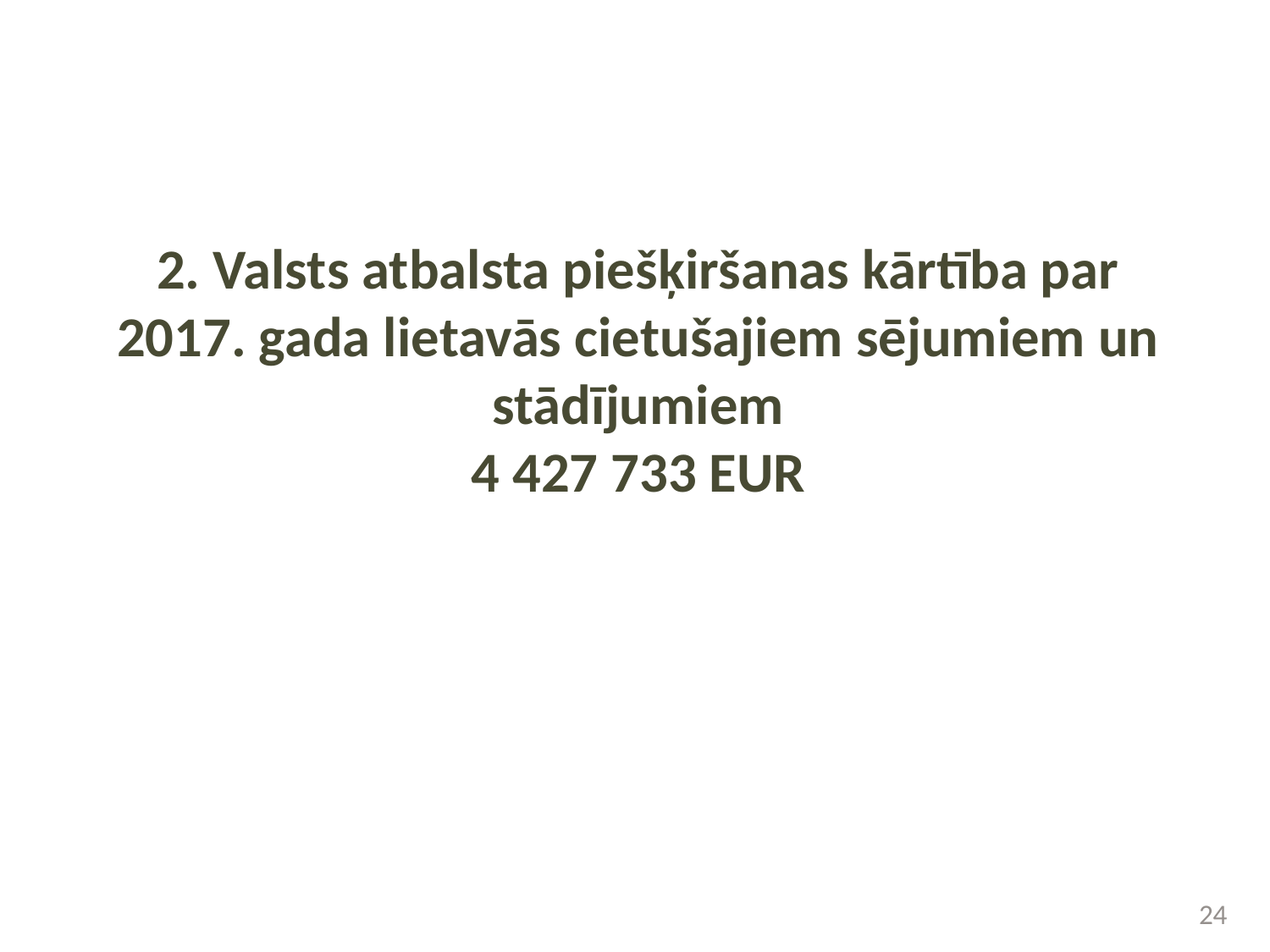

2. Valsts atbalsta piešķiršanas kārtība par 2017. gada lietavās cietušajiem sējumiem un stādījumiem
4 427 733 EUR

24